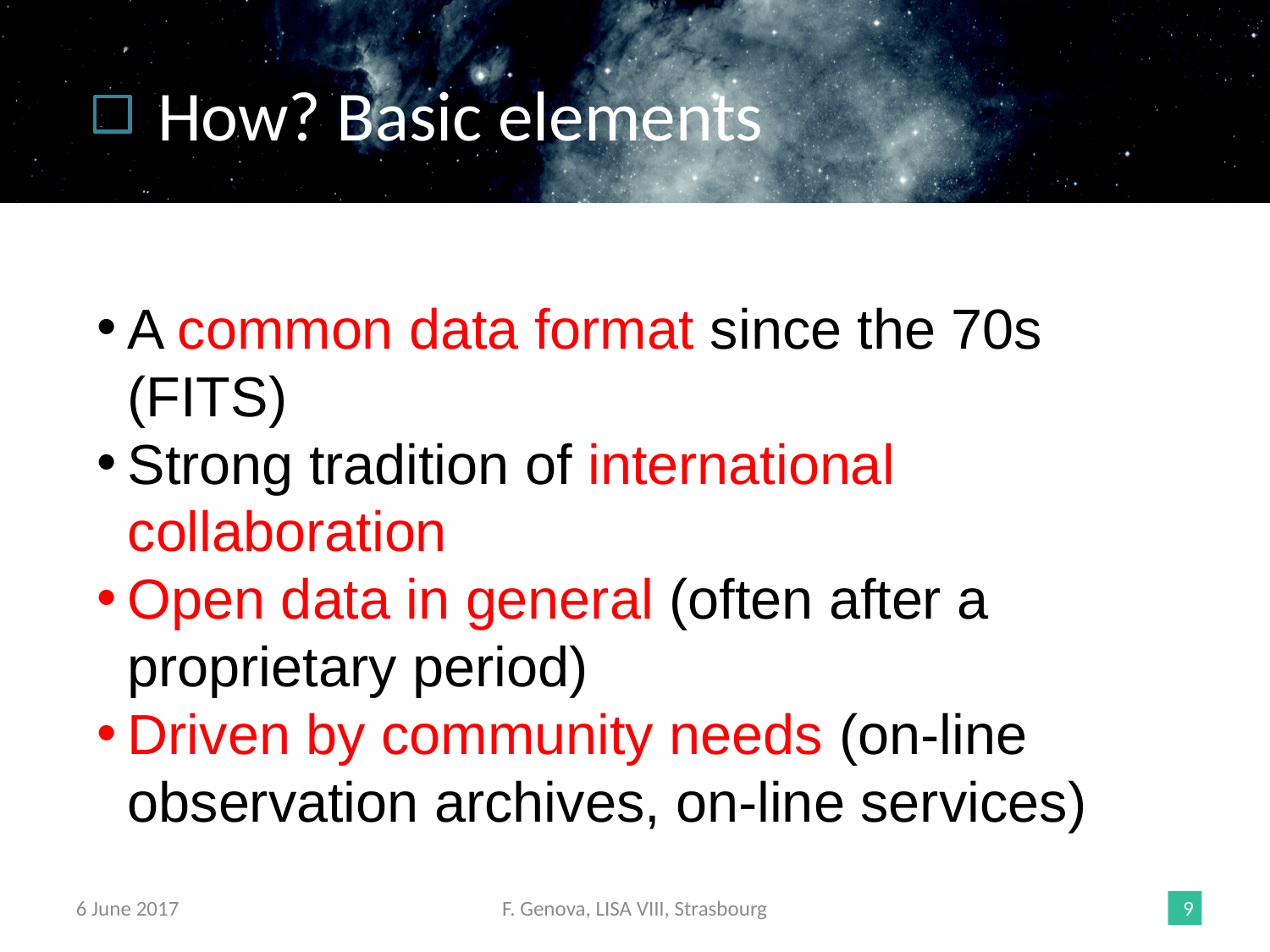

How? Basic elements

A common data format since the 70s (FITS)
Strong tradition of international collaboration
Open data in general (often after a proprietary period)
Driven by community needs (on-line observation archives, on-line services)

6 June 2017
F. Genova, LISA VIII, Strasbourg
9